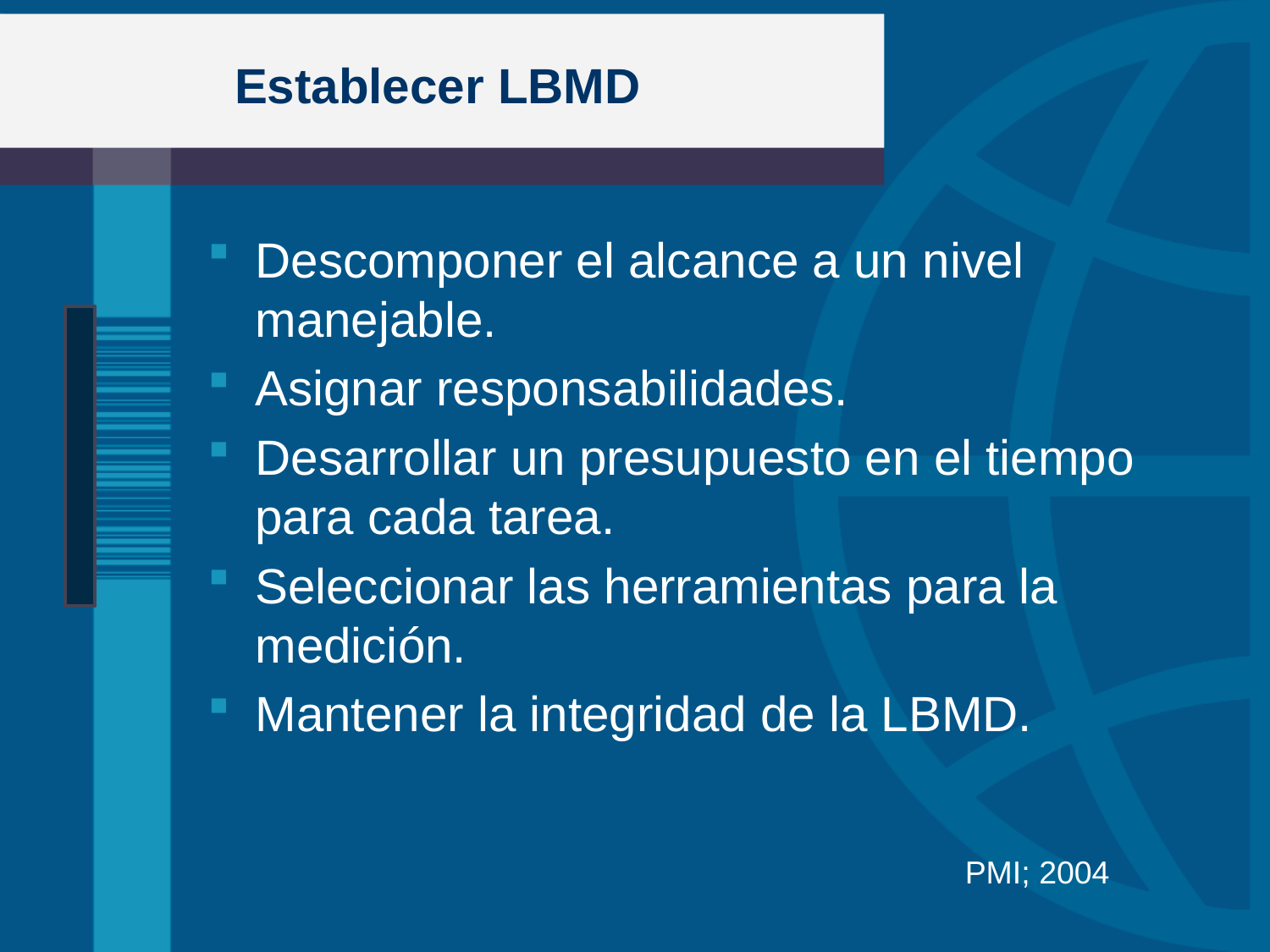

# Establecer LBMD
Descomponer el alcance a un nivel manejable.
Asignar responsabilidades.
Desarrollar un presupuesto en el tiempo para cada tarea.
Seleccionar las herramientas para la medición.
Mantener la integridad de la LBMD.

PMI; 2004